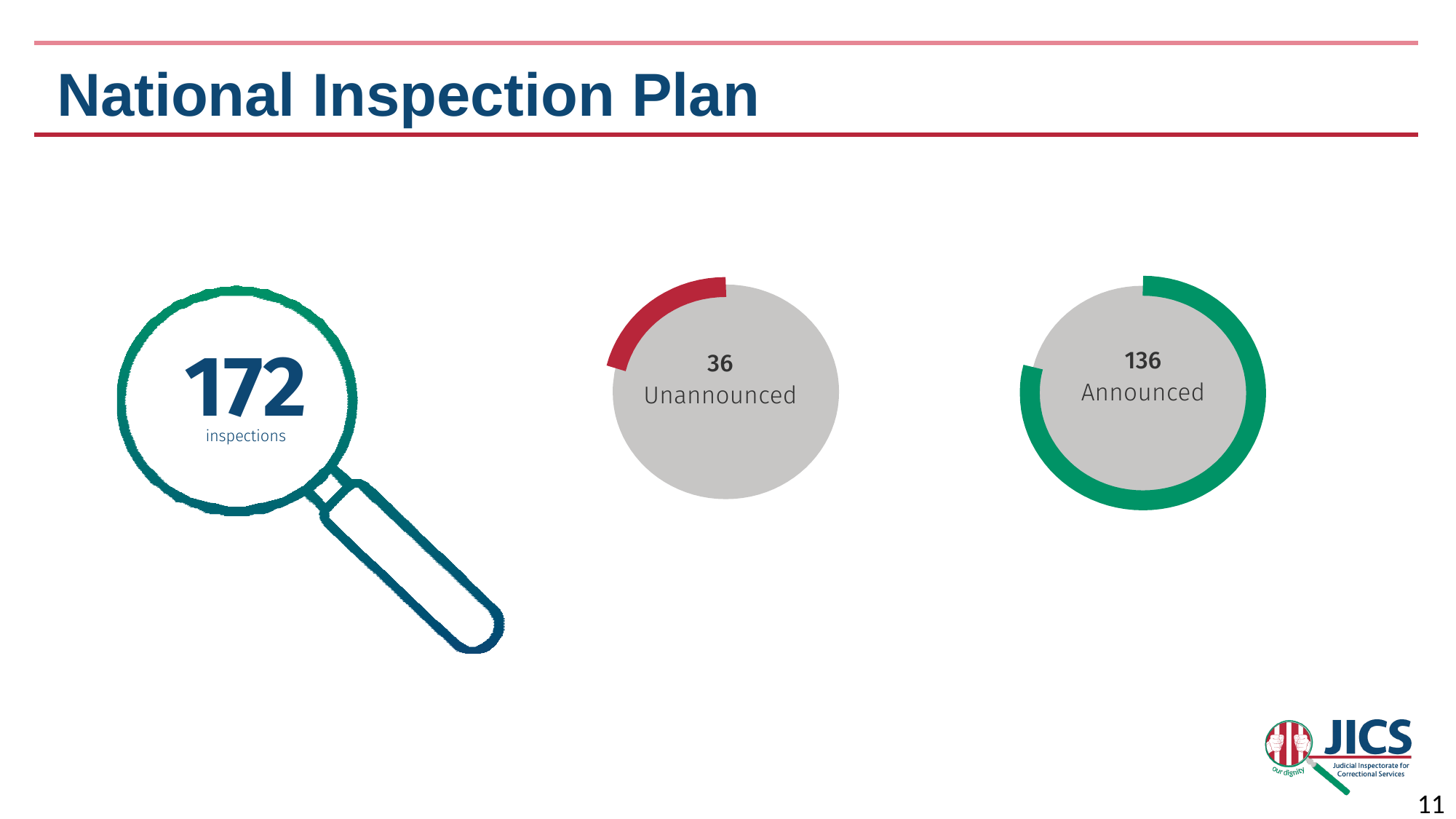

National Inspection Plan

172
136
Announced
36
Unannounced
inspections
11